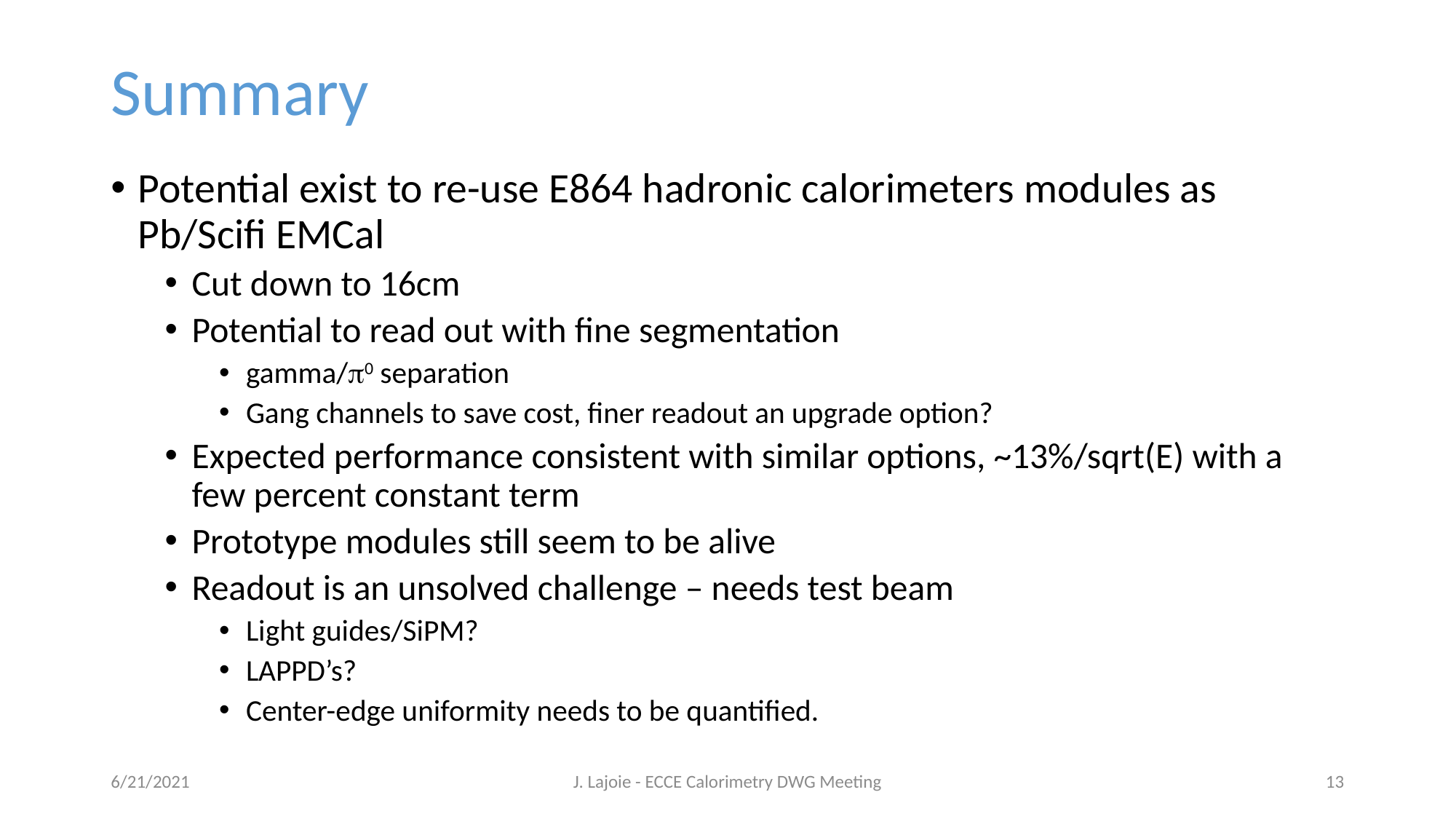

# Summary
Potential exist to re-use E864 hadronic calorimeters modules as Pb/Scifi EMCal
Cut down to 16cm
Potential to read out with fine segmentation
gamma/π0 separation
Gang channels to save cost, finer readout an upgrade option?
Expected performance consistent with similar options, ~13%/sqrt(E) with a few percent constant term
Prototype modules still seem to be alive
Readout is an unsolved challenge – needs test beam
Light guides/SiPM?
LAPPD’s?
Center-edge uniformity needs to be quantified.
6/21/2021
J. Lajoie - ECCE Calorimetry DWG Meeting
13